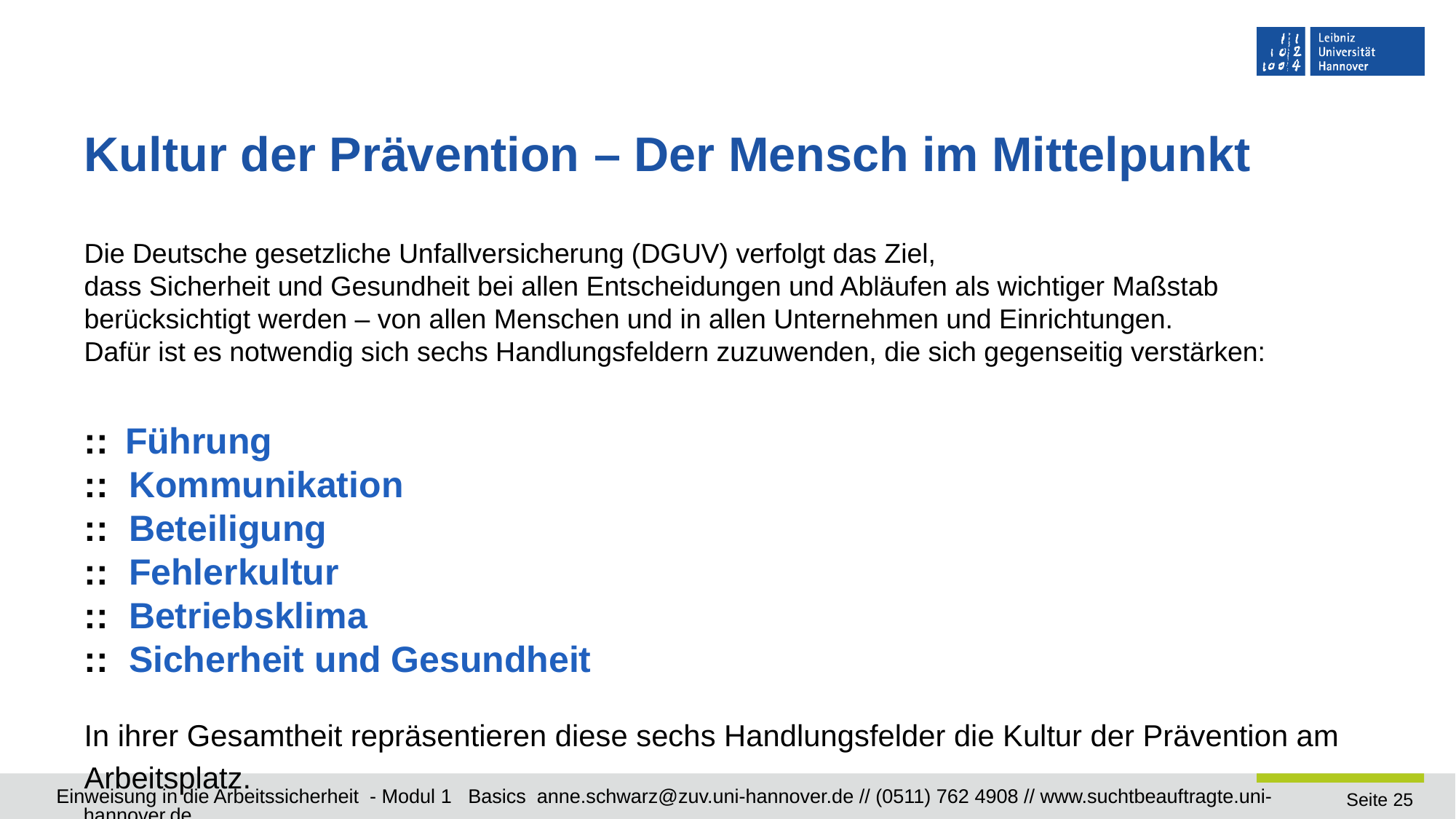

# Kultur der Prävention – Der Mensch im Mittelpunkt
Die Deutsche gesetzliche Unfallversicherung (DGUV) verfolgt das Ziel,
dass Sicherheit und Gesundheit bei allen Entscheidungen und Abläufen als wichtiger Maßstab berücksichtigt werden – von allen Menschen und in allen Unternehmen und Einrichtungen.
Dafür ist es notwendig sich sechs Handlungsfeldern zuzuwenden, die sich gegenseitig verstärken:
::  Führung
::  Kommunikation
::  Beteiligung
::  Fehlerkultur
::  Betriebsklima
::  Sicherheit und Gesundheit
In ihrer Gesamtheit repräsentieren diese sechs Handlungsfelder die Kultur der Prävention am Arbeitsplatz.
Einweisung in die Arbeitssicherheit  - Modul 1   Basics  anne.schwarz@zuv.uni-hannover.de // (0511) 762 4908 // www.suchtbeauftragte.uni-hannover.de